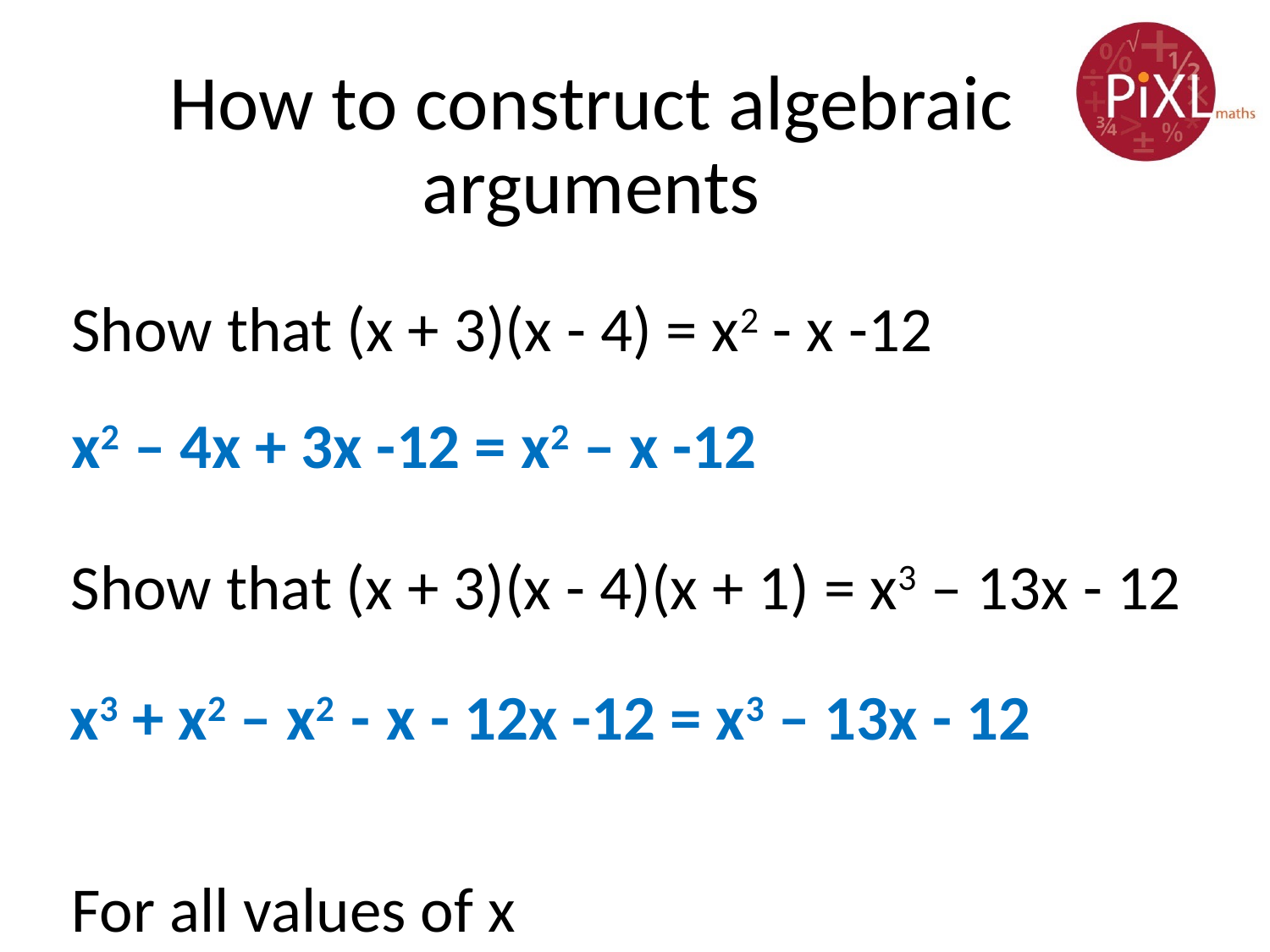

# How to construct algebraic arguments
Show that (x + 3)(x - 4) = x2 - x -12
x2 – 4x + 3x -12 = x2 – x -12
Show that (x + 3)(x - 4)(x + 1) = x3 – 13x - 12
x3 + x2 – x2  -  x - 12x -12 = x3 – 13x - 12
For all values of x